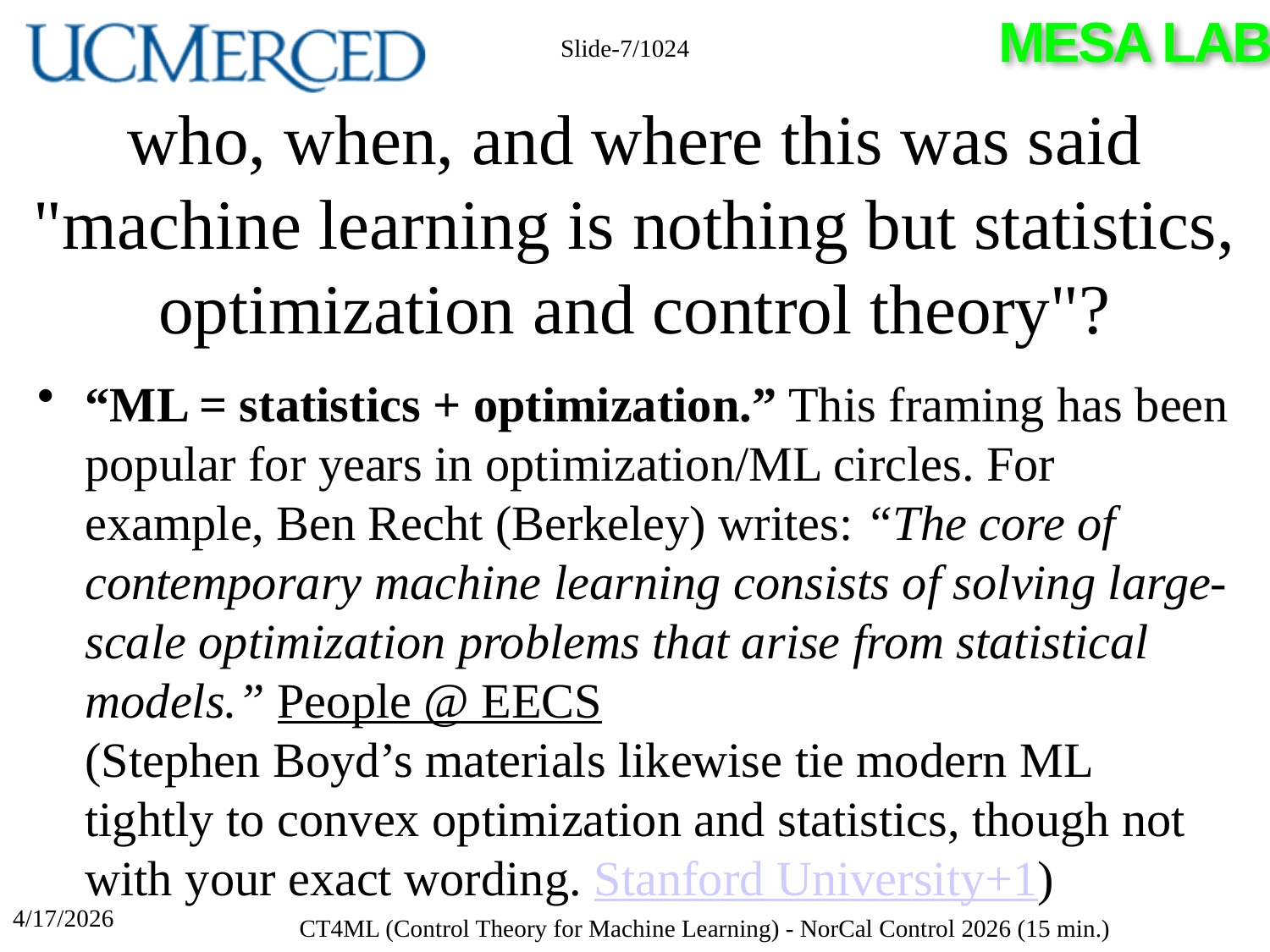

Slide-7/1024
# who, when, and where this was said "machine learning is nothing but statistics, optimization and control theory"?
“ML = statistics + optimization.” This framing has been popular for years in optimization/ML circles. For example, Ben Recht (Berkeley) writes: “The core of contemporary machine learning consists of solving large-scale optimization problems that arise from statistical models.” People @ EECS
(Stephen Boyd’s materials likewise tie modern ML tightly to convex optimization and statistics, though not with your exact wording. Stanford University+1)
4/17/2026
CT4ML (Control Theory for Machine Learning) - NorCal Control 2026 (15 min.)